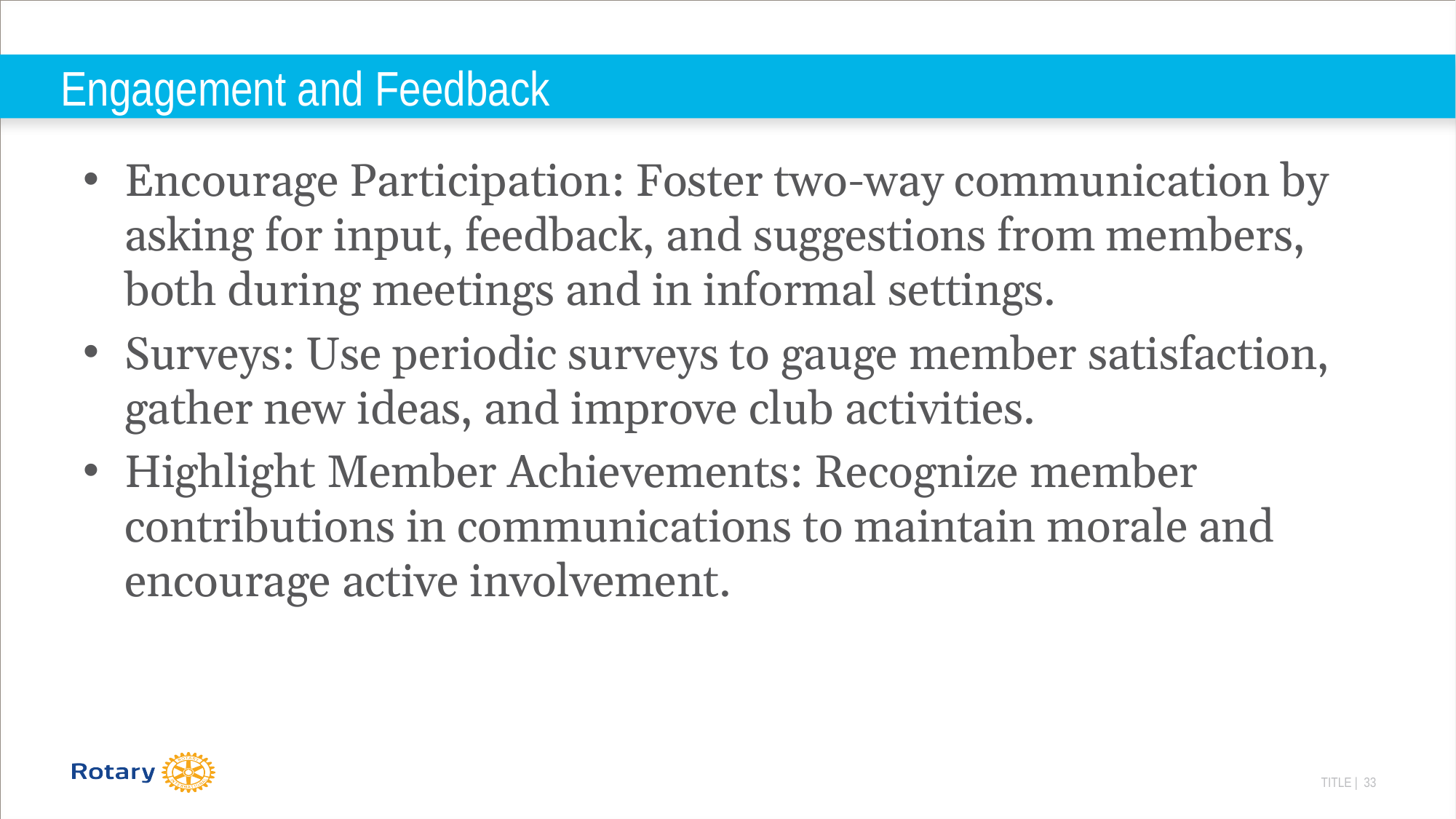

# Engagement and Feedback
Encourage Participation: Foster two-way communication by asking for input, feedback, and suggestions from members, both during meetings and in informal settings.
Surveys: Use periodic surveys to gauge member satisfaction, gather new ideas, and improve club activities.
Highlight Member Achievements: Recognize member contributions in communications to maintain morale and encourage active involvement.